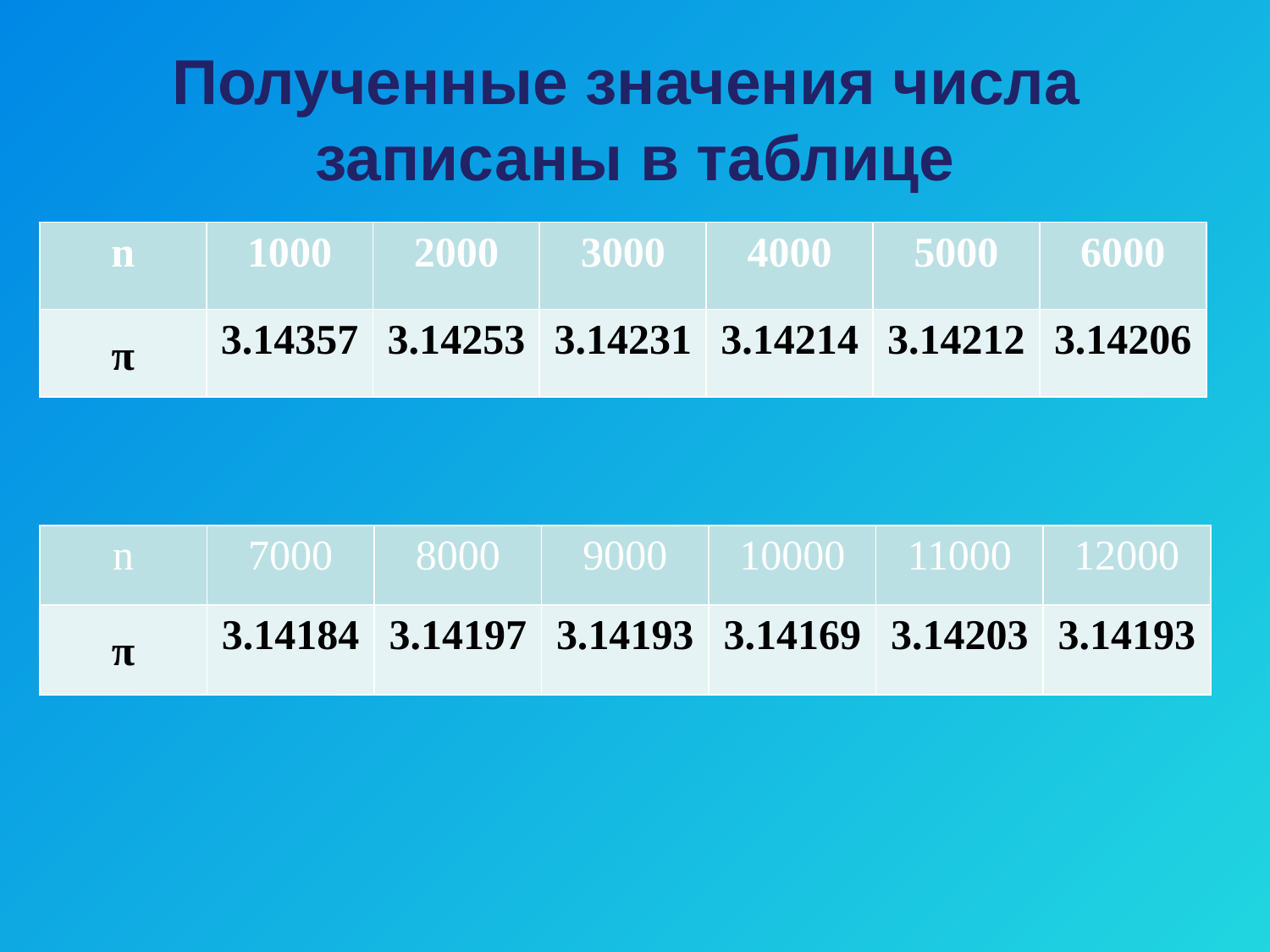

# Полученные значения числа  записаны в таблице
| n | 1000 | 2000 | 3000 | 4000 | 5000 | 6000 |
| --- | --- | --- | --- | --- | --- | --- |
| π | 3.14357 | 3.14253 | 3.14231 | 3.14214 | 3.14212 | 3.14206 |
| n | 7000 | 8000 | 9000 | 10000 | 11000 | 12000 |
| --- | --- | --- | --- | --- | --- | --- |
| π | 3.14184 | 3.14197 | 3.14193 | 3.14169 | 3.14203 | 3.14193 |